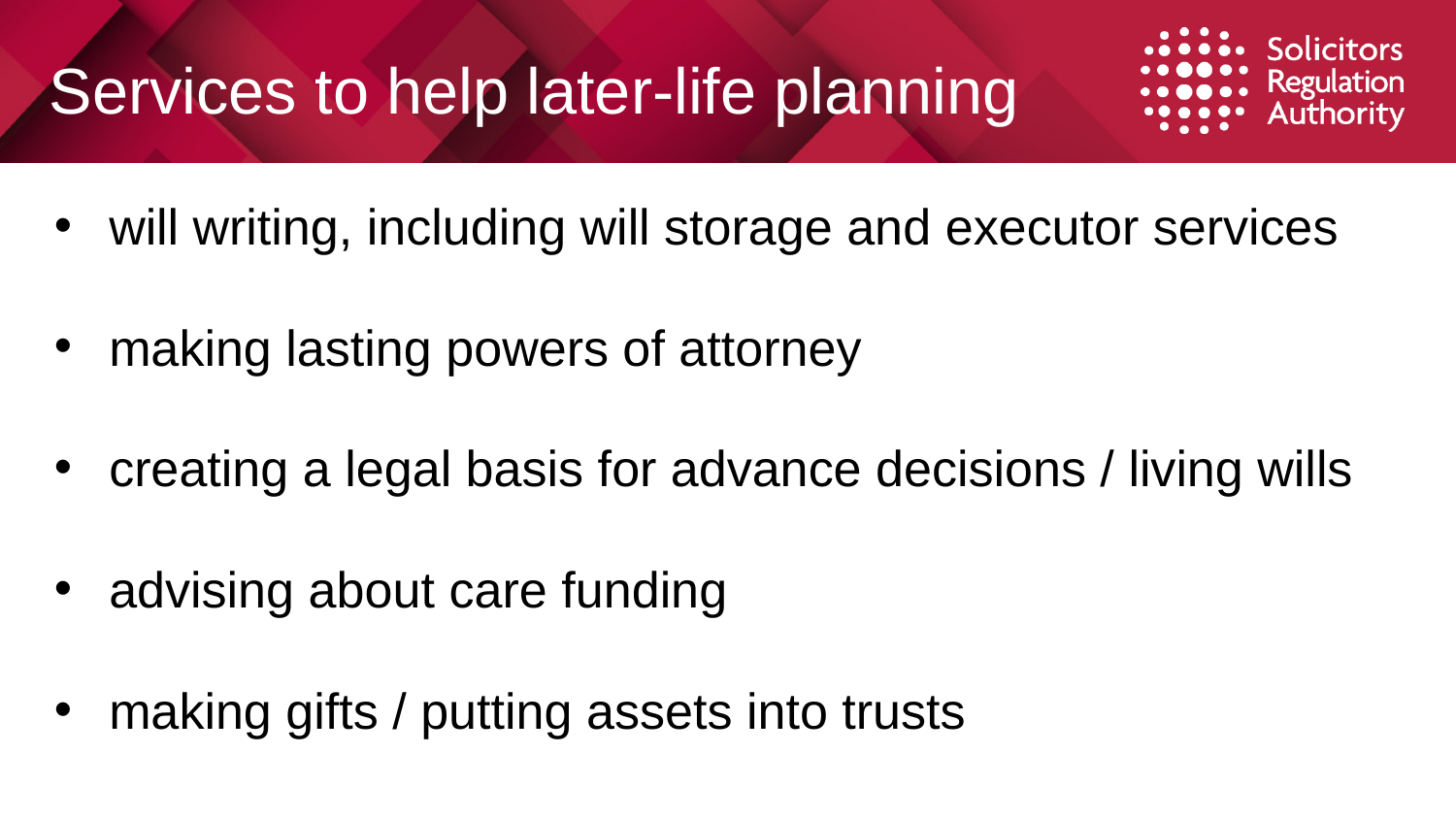

Services to help later-life planning
#

will writing, including will storage and executor services

making lasting powers of attorney

creating a legal basis for advance decisions / living wills

advising about care funding

making gifts / putting assets into trusts